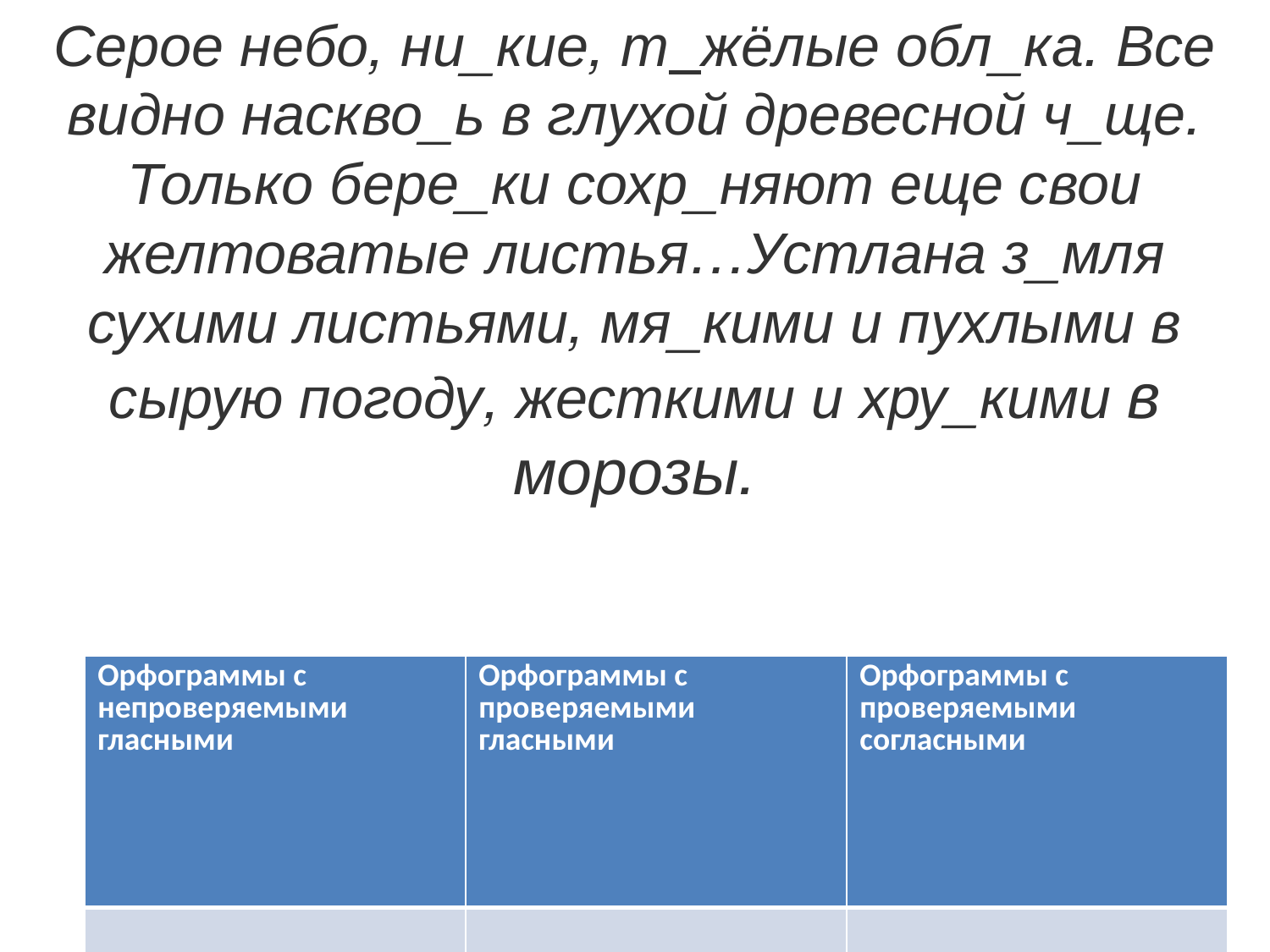

# Серое небо, ни_кие, т  жёлые обл_ка. Все видно наскво_ь в глухой древесной ч_ще. Только бере_ки сохр_няют еще свои желтоватые листья…Устлана з_мля сухими листьями, мя_кими и пухлыми в сырую погоду, жесткими и хру_кими в морозы.
| Орфограммы с непроверяемыми гласными | Орфограммы с проверяемыми гласными | Орфограммы с проверяемыми согласными |
| --- | --- | --- |
|  |  |  |
|  |  |  |